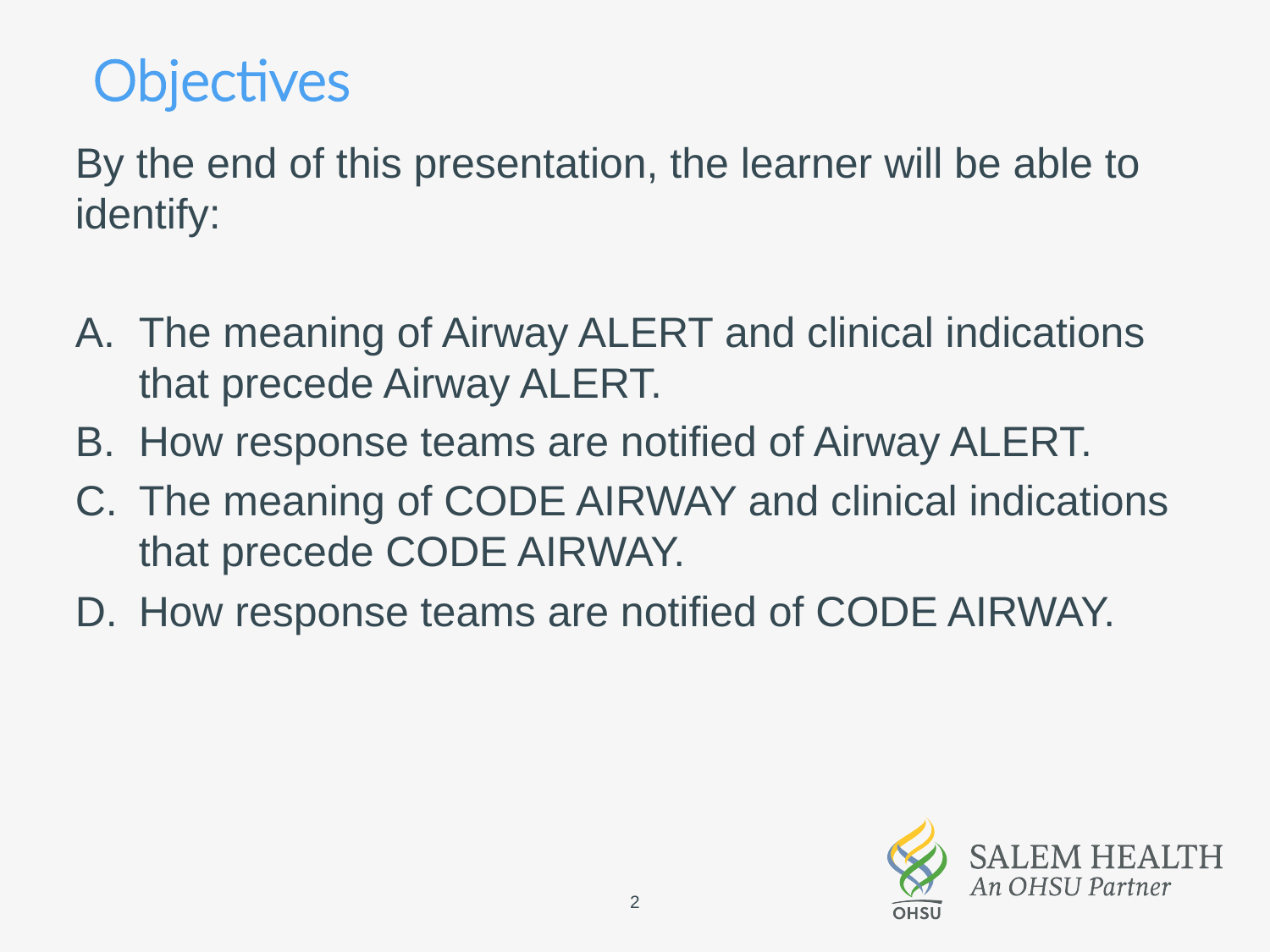

Objectives
By the end of this presentation, the learner will be able to identify:

The meaning of Airway ALERT and clinical indications that precede Airway ALERT.
How response teams are notified of Airway ALERT.
The meaning of CODE AIRWAY and clinical indications that precede CODE AIRWAY.
How response teams are notified of CODE AIRWAY.